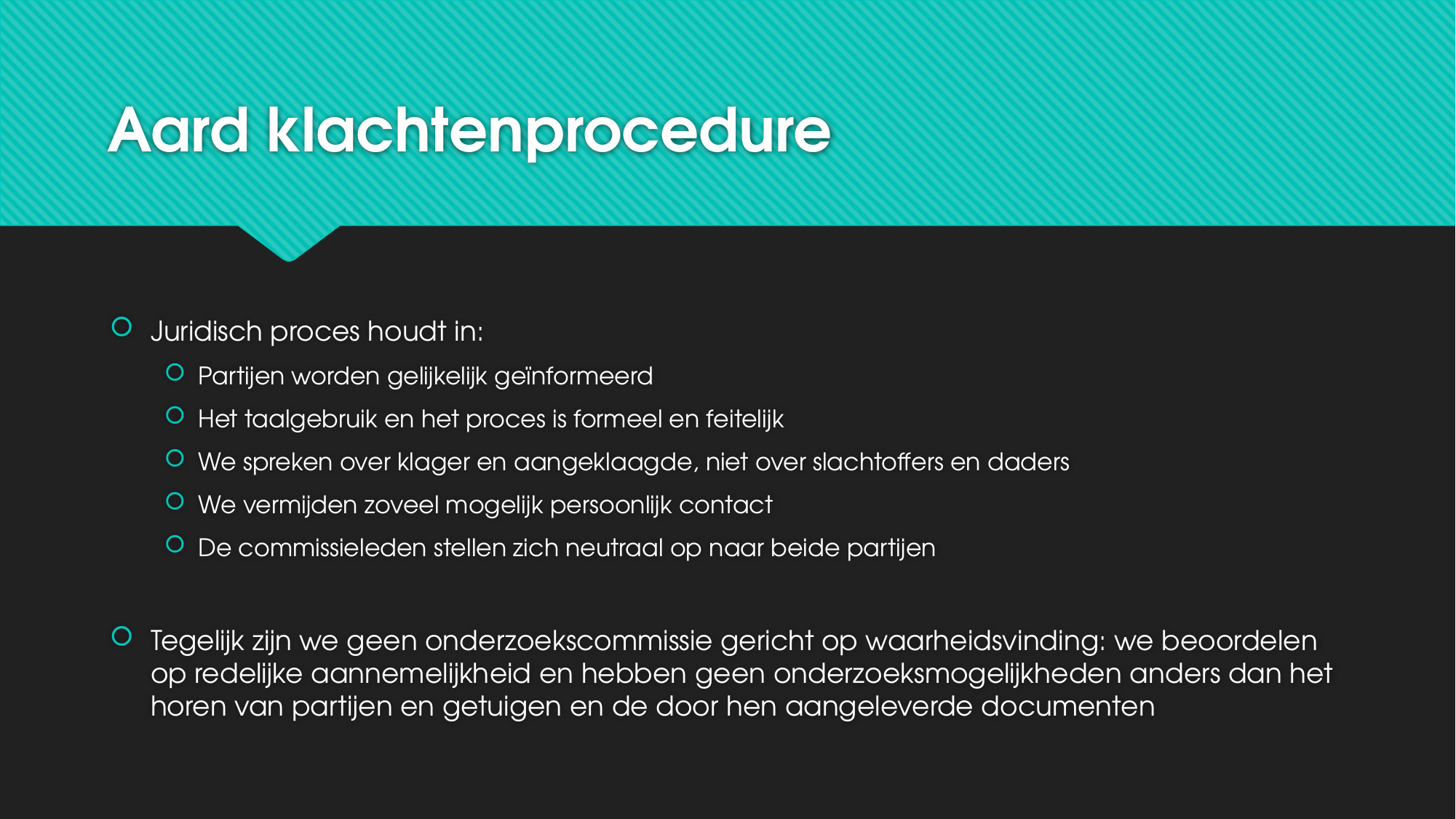

# Aard klachtenprocedure
Juridisch proces houdt in:
Partijen worden gelijkelijk geïnformeerd
Het taalgebruik en het proces is formeel en feitelijk
We spreken over klager en aangeklaagde, niet over slachtoffers en daders
We vermijden zoveel mogelijk persoonlijk contact
De commissieleden stellen zich neutraal op naar beide partijen

Tegelijk zijn we geen onderzoekscommissie gericht op waarheidsvinding: we beoordelen op redelijke aannemelijkheid en hebben geen onderzoeksmogelijkheden anders dan het horen van partijen en getuigen en de door hen aangeleverde documenten